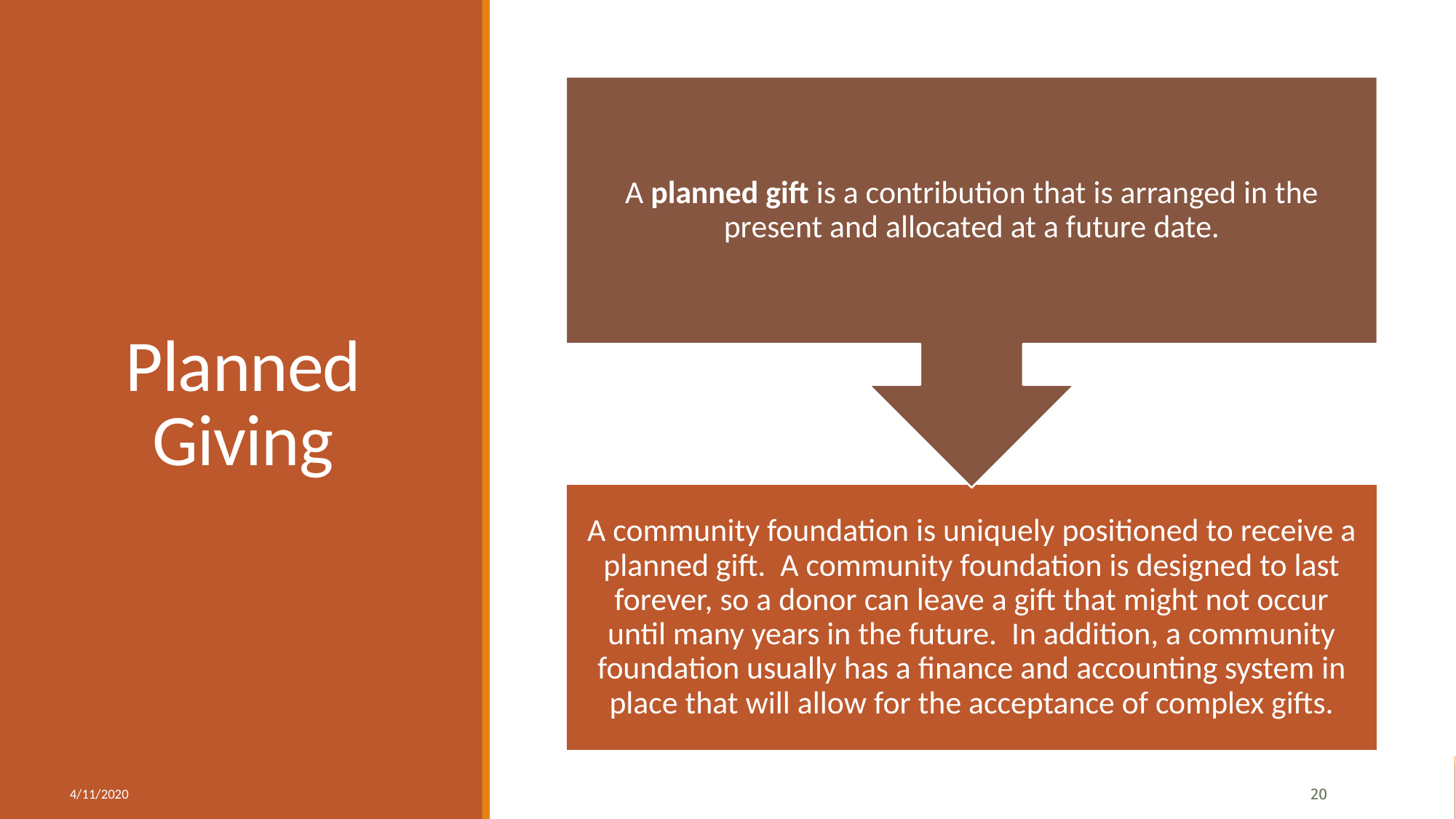

# Planned Giving
A community foundation is uniquely positioned to receive a planned gift.  A community foundation is designed to last forever, so a donor can leave a gift that might not occur until many years in the future.  In addition, a community foundation usually has a finance and accounting system in place that will allow for the acceptance of complex gifts.
A planned gift is a contribution that is arranged in the present and allocated at a future date.
4/11/2020
20